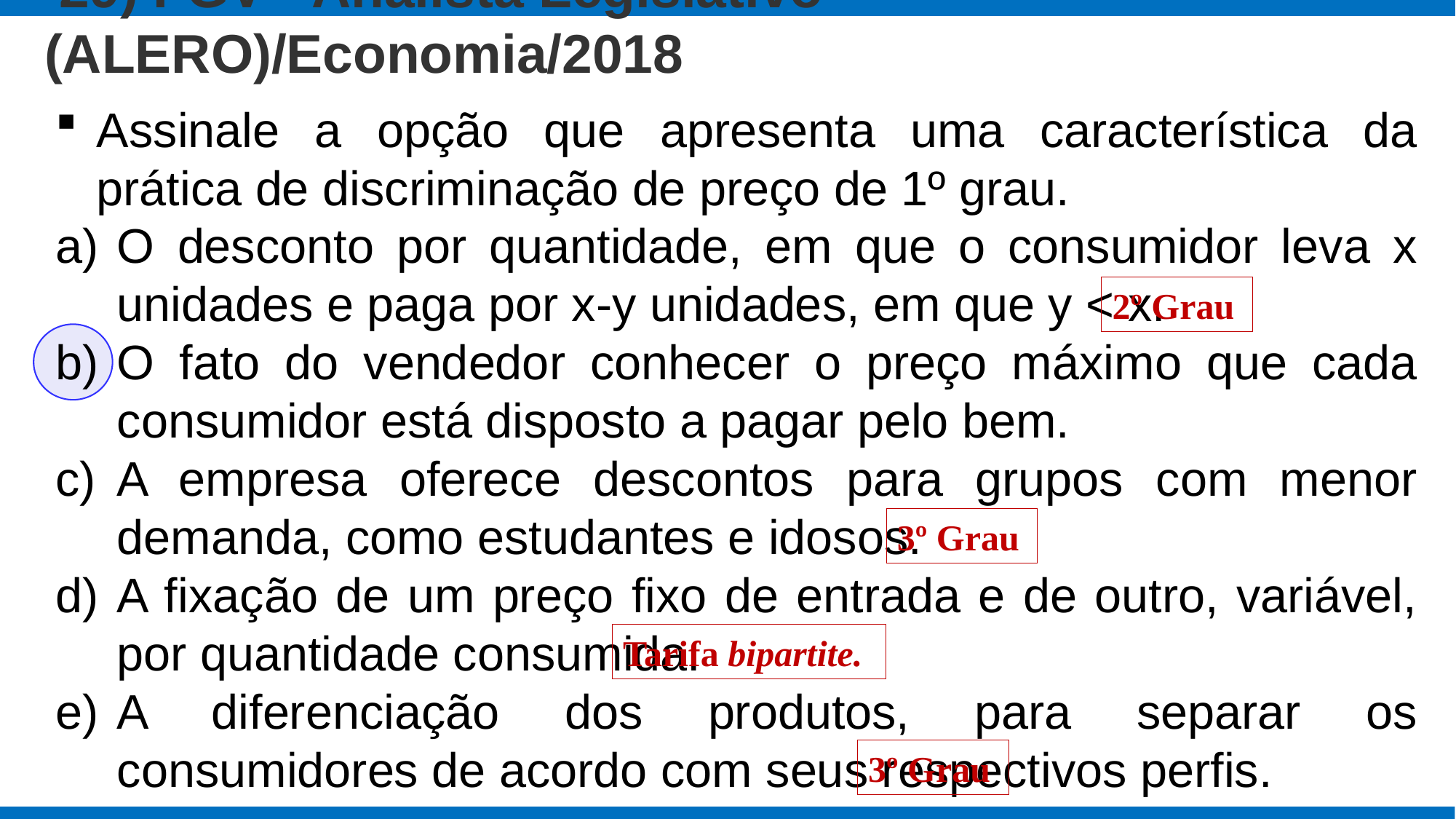

# 29) FGV - Analista Legislativo (ALERO)/Economia/2018
Assinale a opção que apresenta uma característica da prática de discriminação de preço de 1º grau.
O desconto por quantidade, em que o consumidor leva x unidades e paga por x-y unidades, em que y < x.
O fato do vendedor conhecer o preço máximo que cada consumidor está disposto a pagar pelo bem.
A empresa oferece descontos para grupos com menor demanda, como estudantes e idosos.
A fixação de um preço fixo de entrada e de outro, variável, por quantidade consumida.
A diferenciação dos produtos, para separar os consumidores de acordo com seus respectivos perfis.
2º Grau

3º Grau
Tarifa bipartite.
3º Grau